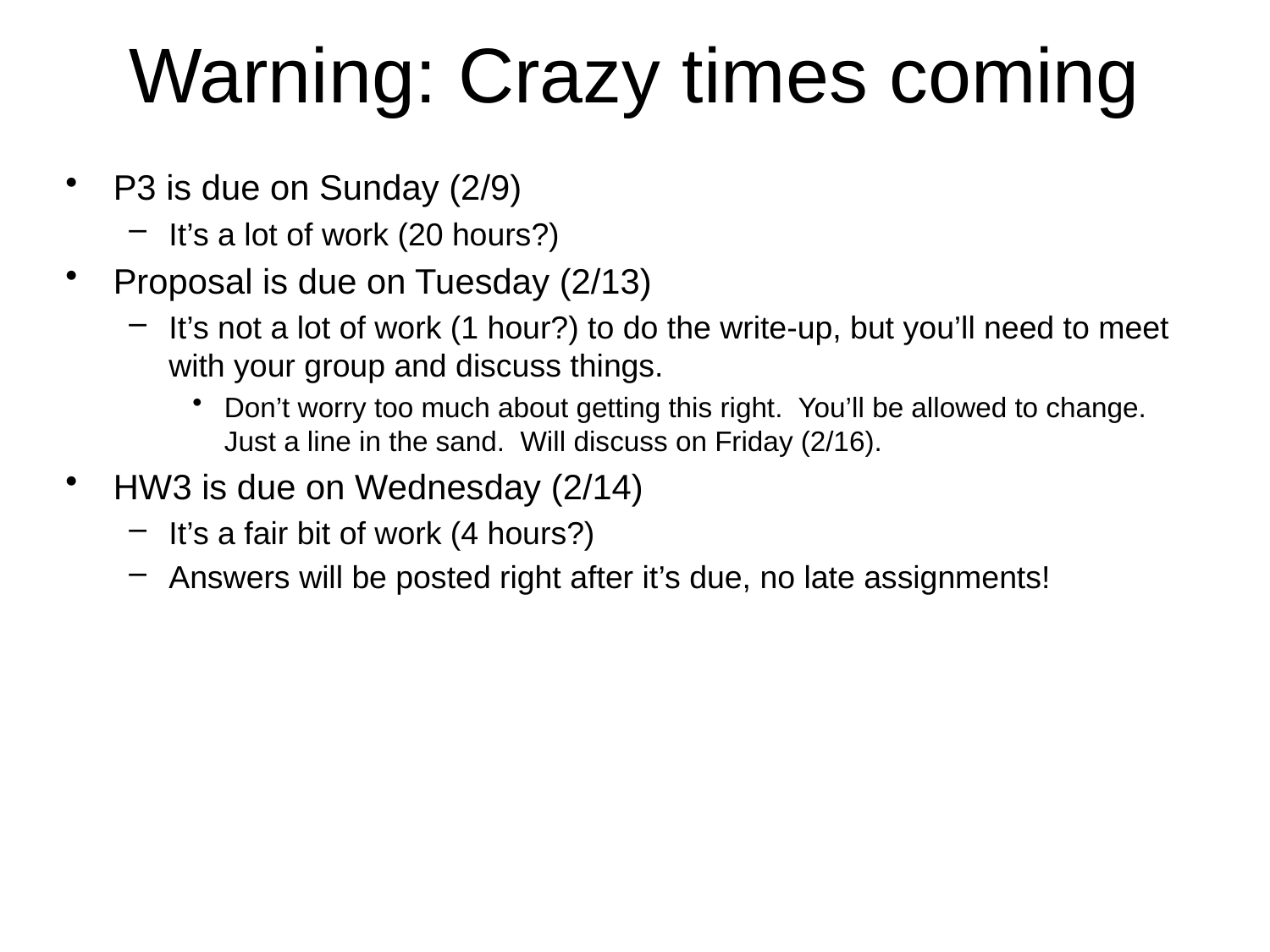

# Warning: Crazy times coming
P3 is due on Sunday (2/9)
It’s a lot of work (20 hours?)
Proposal is due on Tuesday (2/13)
It’s not a lot of work (1 hour?) to do the write-up, but you’ll need to meet with your group and discuss things.
Don’t worry too much about getting this right.  You’ll be allowed to change.  Just a line in the sand.  Will discuss on Friday (2/16).
HW3 is due on Wednesday (2/14)
It’s a fair bit of work (4 hours?)
Answers will be posted right after it’s due, no late assignments!